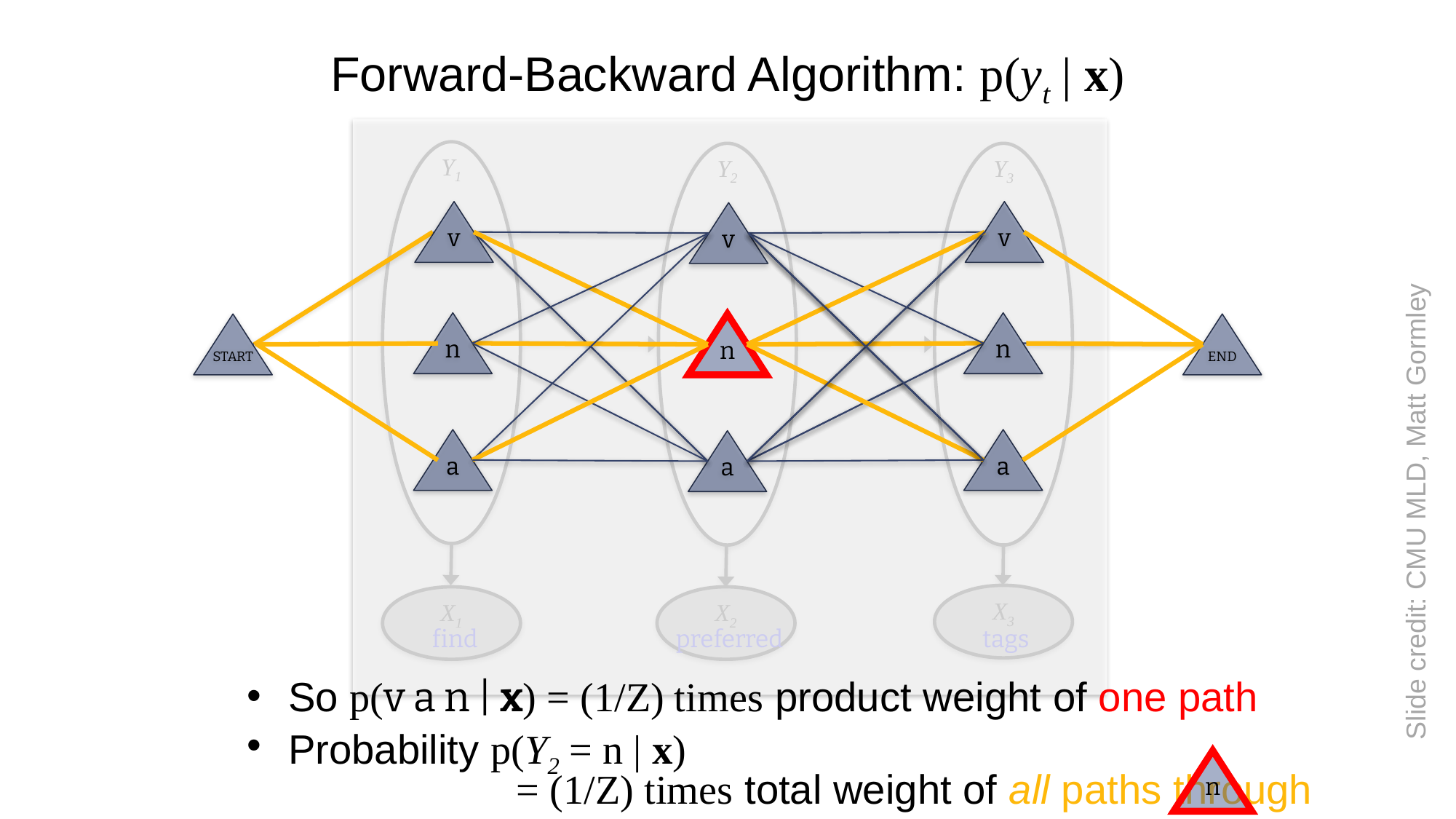

Forward-Backward Algorithm: p(yt | x)

Y1
Y2
Y3
X3
X1
X2
find
preferred
tags
v
v
v
n
n
START
n
END
a
a
a
Slide credit: CMU MLD, Matt Gormley
So p(v a n | x) = (1/Z) times product weight of one path
Probability p(Y2 = n | x)
		 = (1/Z) times total weight of all paths through
n